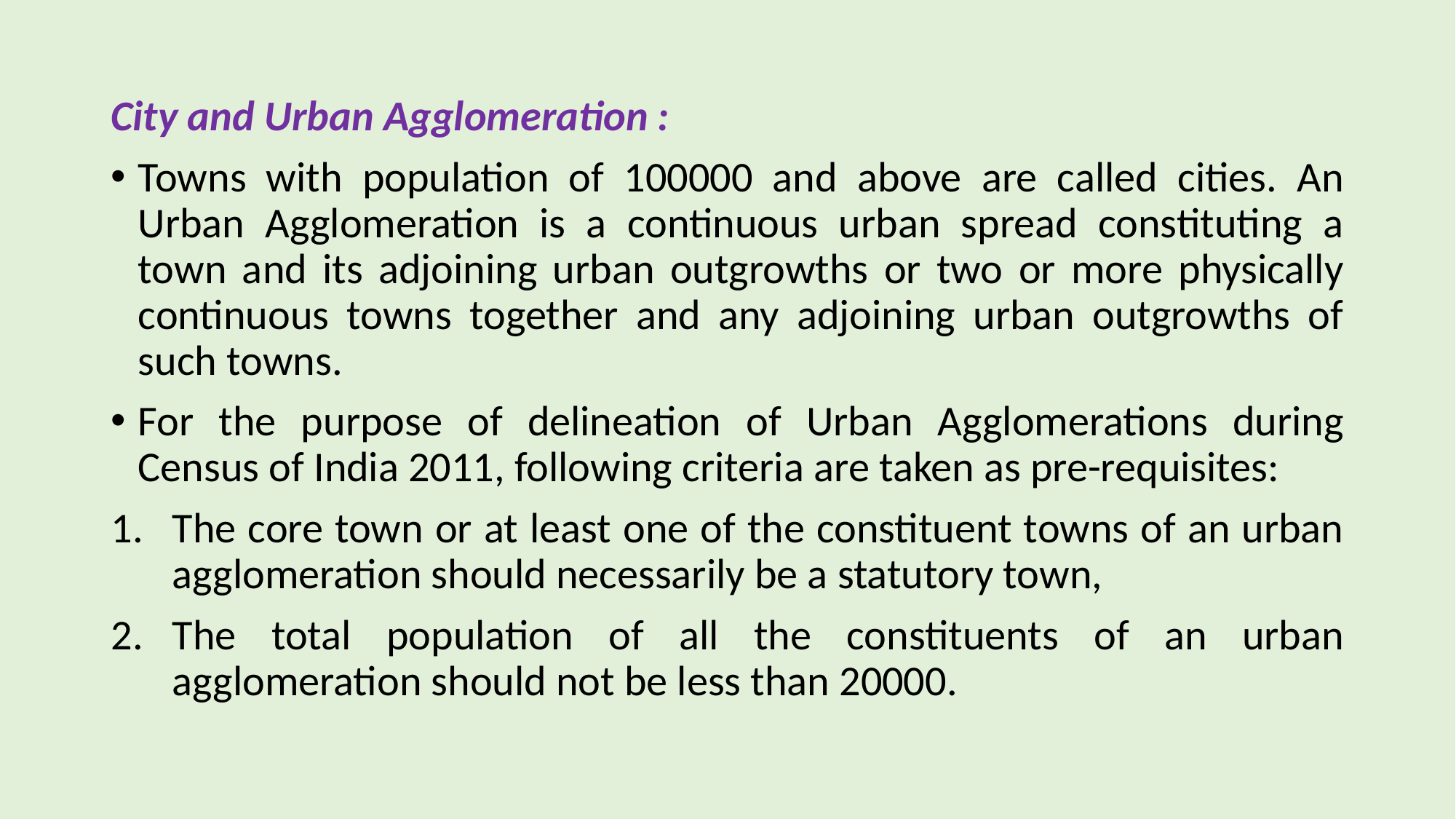

City and Urban Agglomeration :
Towns with population of 100000 and above are called cities. An Urban Agglomeration is a continuous urban spread constituting a town and its adjoining urban outgrowths or two or more physically continuous towns together and any adjoining urban outgrowths of such towns.
For the purpose of delineation of Urban Agglomerations during Census of India 2011, following criteria are taken as pre-requisites:
The core town or at least one of the constituent towns of an urban agglomeration should necessarily be a statutory town,
The total population of all the constituents of an urban agglomeration should not be less than 20000.